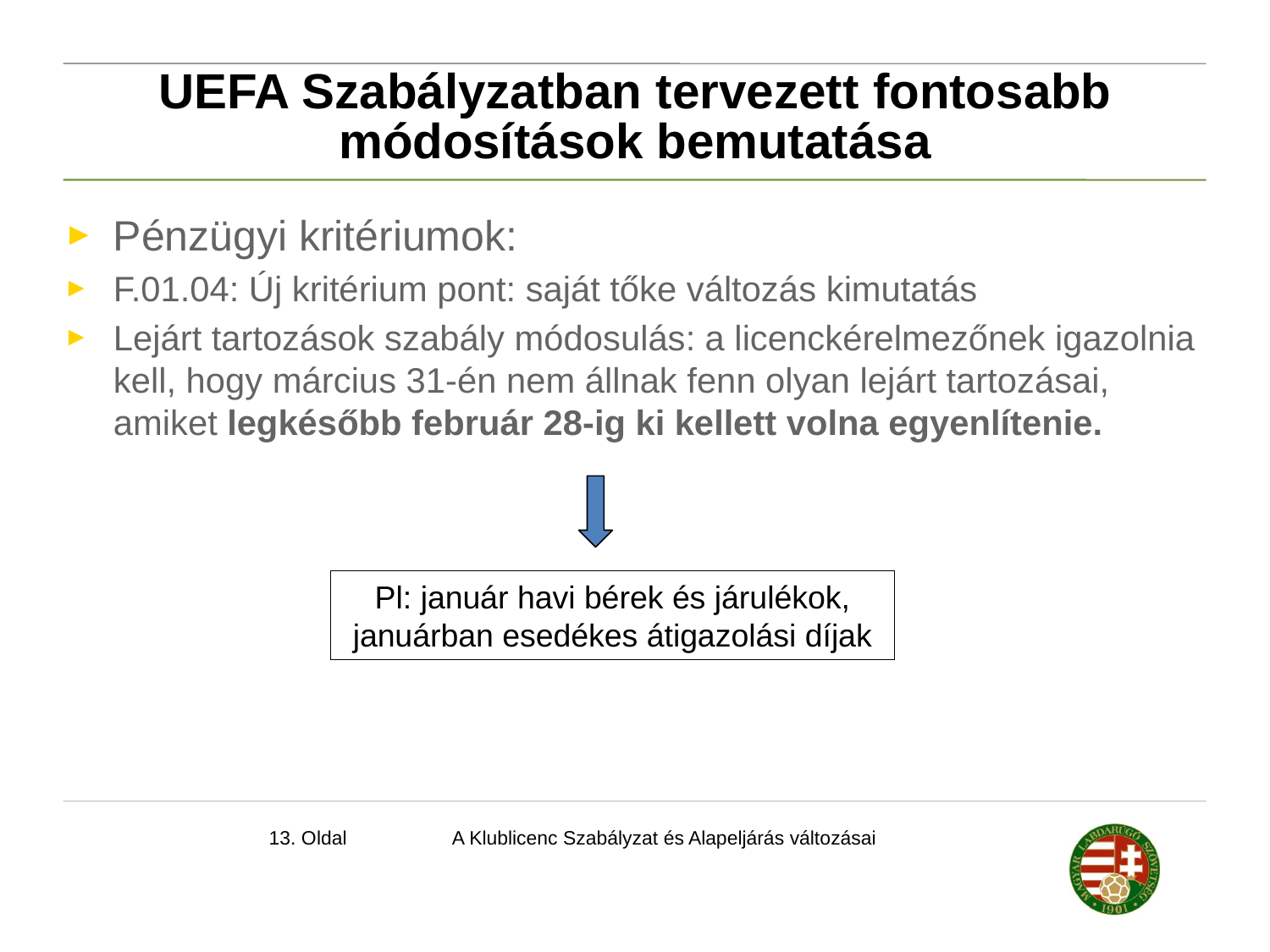

# UEFA Szabályzatban tervezett fontosabb módosítások bemutatása
Pénzügyi kritériumok:
F.01.04: Új kritérium pont: saját tőke változás kimutatás
Lejárt tartozások szabály módosulás: a licenckérelmezőnek igazolnia kell, hogy március 31-én nem állnak fenn olyan lejárt tartozásai, amiket legkésőbb február 28-ig ki kellett volna egyenlítenie.

Pl: január havi bérek és járulékok, januárban esedékes átigazolási díjak